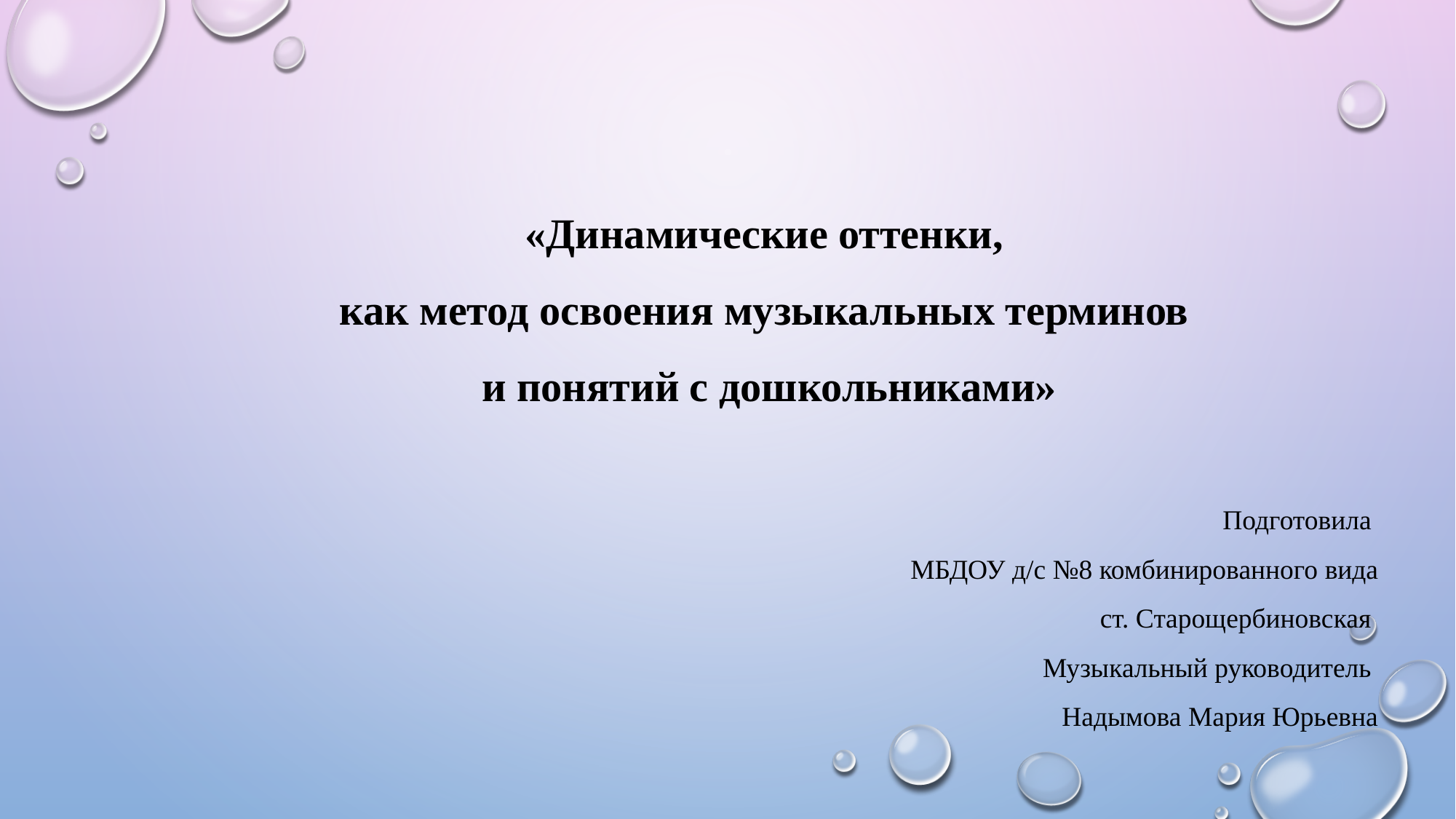

«Динамические оттенки,
как метод освоения музыкальных терминов
и понятий с дошкольниками»

Подготовила
МБДОУ д/с №8 комбинированного вида
ст. Старощербиновская
Музыкальный руководитель
Надымова Мария Юрьевна